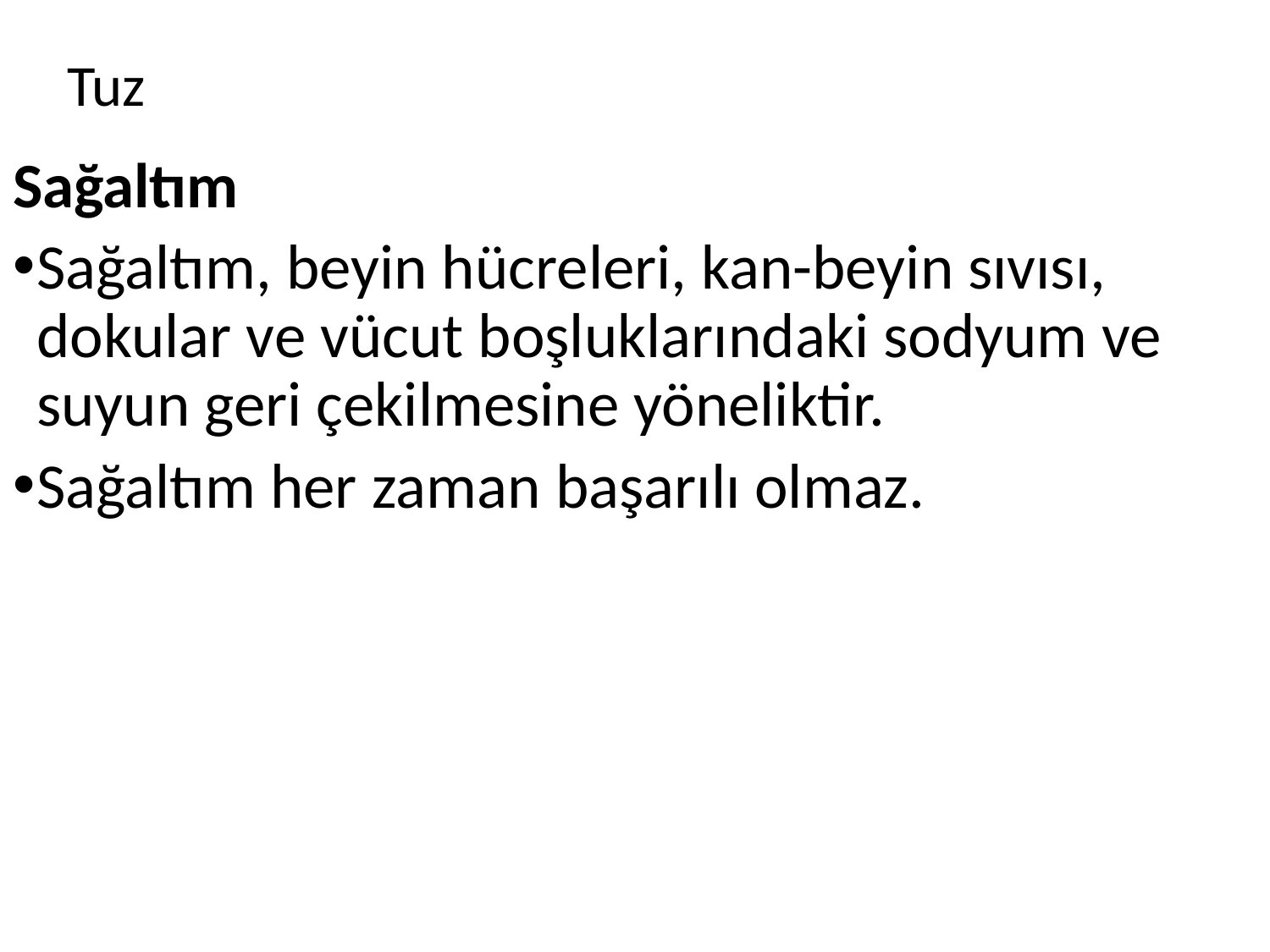

# Tuz
Sağaltım
Sağaltım, beyin hücreleri, kan-beyin sıvısı, dokular ve vücut boşluklarındaki sodyum ve suyun geri çekilmesine yöneliktir.
Sağaltım her zaman başarılı olmaz.